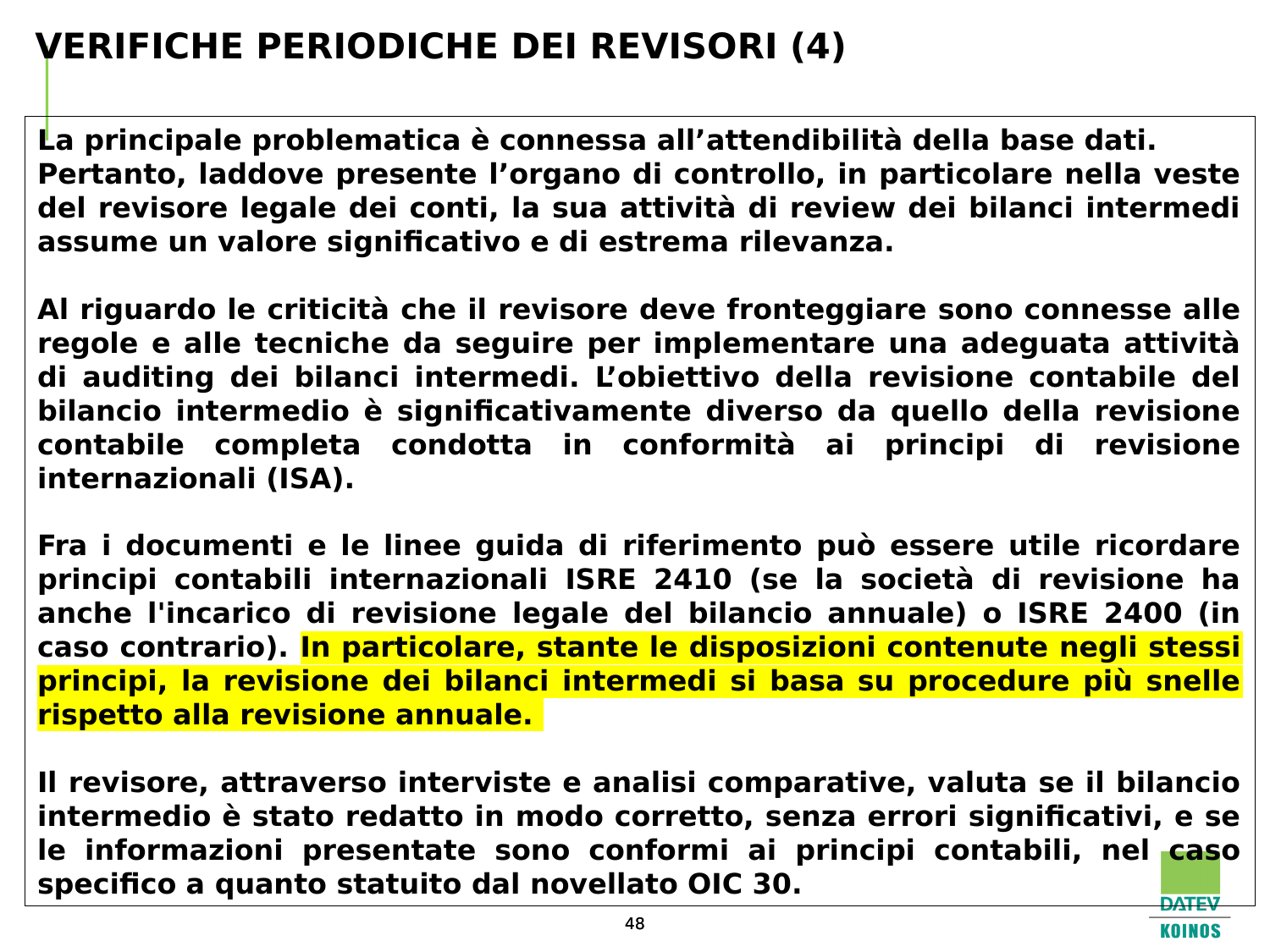

# VERIFICHE PERIODICHE DEI REVISORI (4)
La principale problematica è connessa all’attendibilità della base dati.
Pertanto, laddove presente l’organo di controllo, in particolare nella veste del revisore legale dei conti, la sua attività di review dei bilanci intermedi assume un valore significativo e di estrema rilevanza.

Al riguardo le criticità che il revisore deve fronteggiare sono connesse alle regole e alle tecniche da seguire per implementare una adeguata attività di auditing dei bilanci intermedi. L’obiettivo della revisione contabile del bilancio intermedio è significativamente diverso da quello della revisione contabile completa condotta in conformità ai principi di revisione internazionali (ISA).

Fra i documenti e le linee guida di riferimento può essere utile ricordare principi contabili internazionali ISRE 2410 (se la società di revisione ha anche l'incarico di revisione legale del bilancio annuale) o ISRE 2400 (in caso contrario). In particolare, stante le disposizioni contenute negli stessi principi, la revisione dei bilanci intermedi si basa su procedure più snelle rispetto alla revisione annuale.

Il revisore, attraverso interviste e analisi comparative, valuta se il bilancio intermedio è stato redatto in modo corretto, senza errori significativi, e se le informazioni presentate sono conformi ai principi contabili, nel caso specifico a quanto statuito dal novellato OIC 30.
48
48